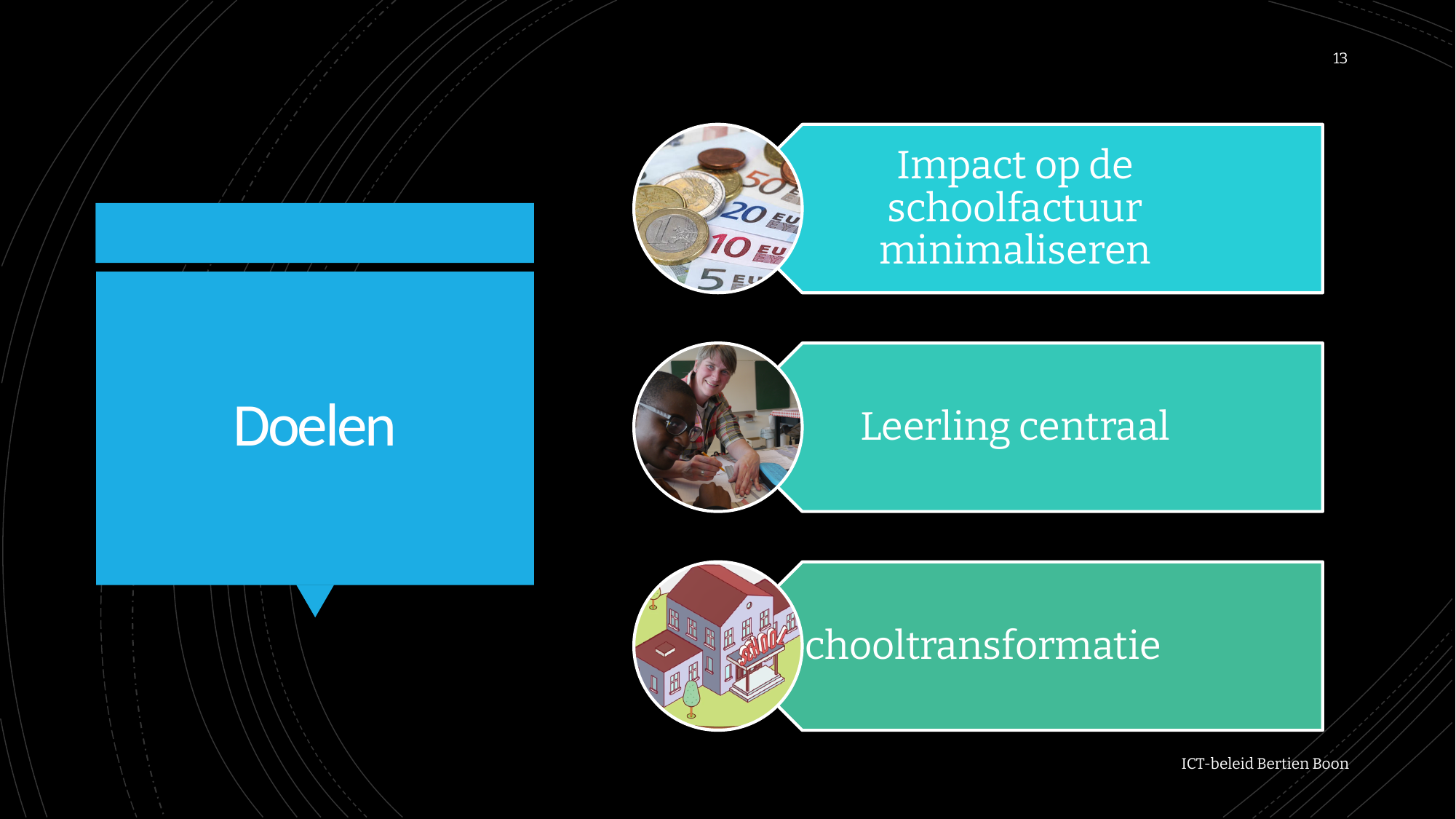

13
Impact op de schoolfactuur minimaliseren
Leerling centraal
Schooltransformatie
# Doelen
ICT-beleid Bertien Boon